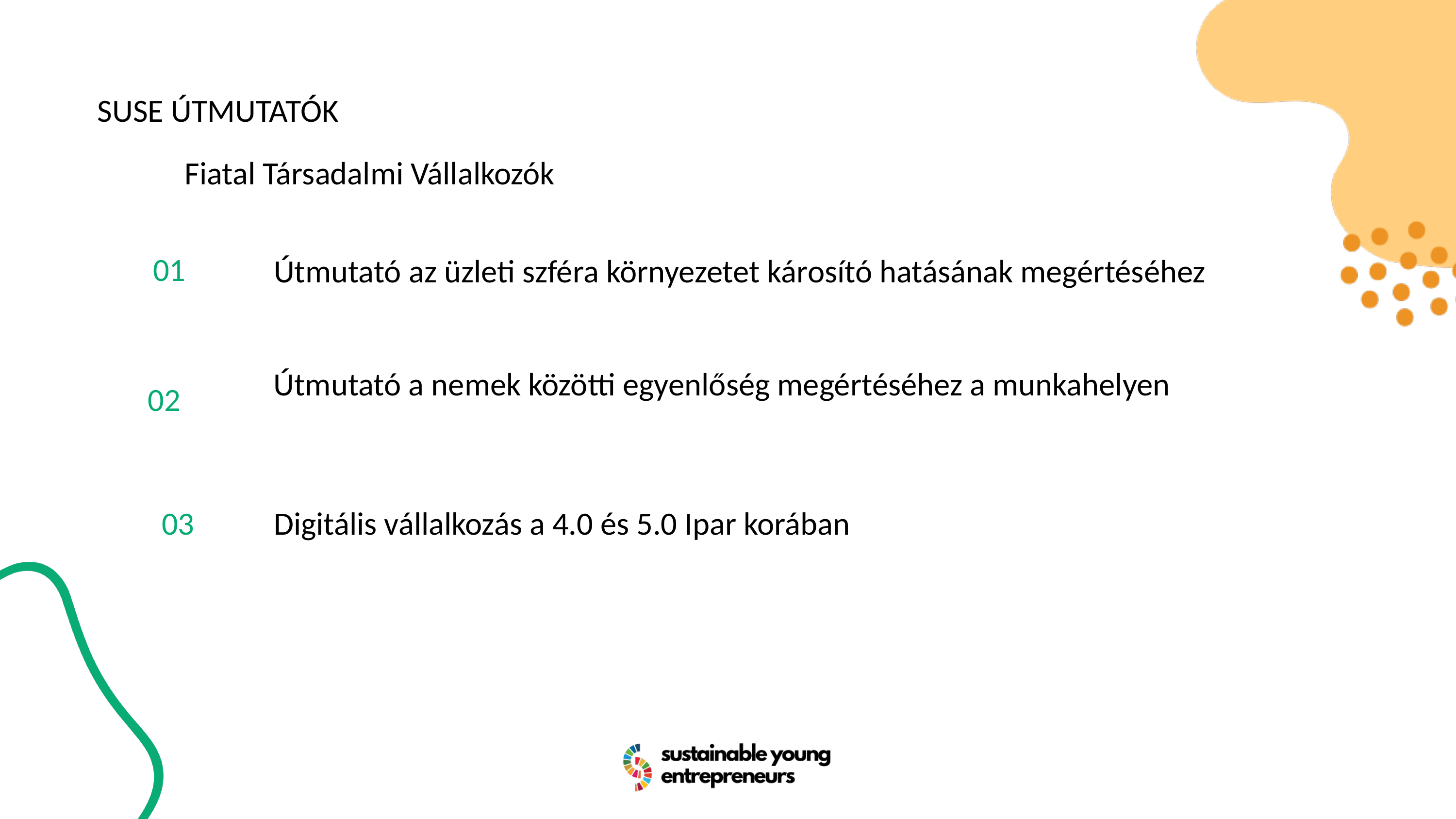

SUSE ÚTMUTATÓK
Fiatal Társadalmi Vállalkozók
01
Útmutató az üzleti szféra környezetet károsító hatásának megértéséhez
02
Útmutató a nemek közötti egyenlőség megértéséhez a munkahelyen
03
Digitális vállalkozás a 4.0 és 5.0 Ipar korában